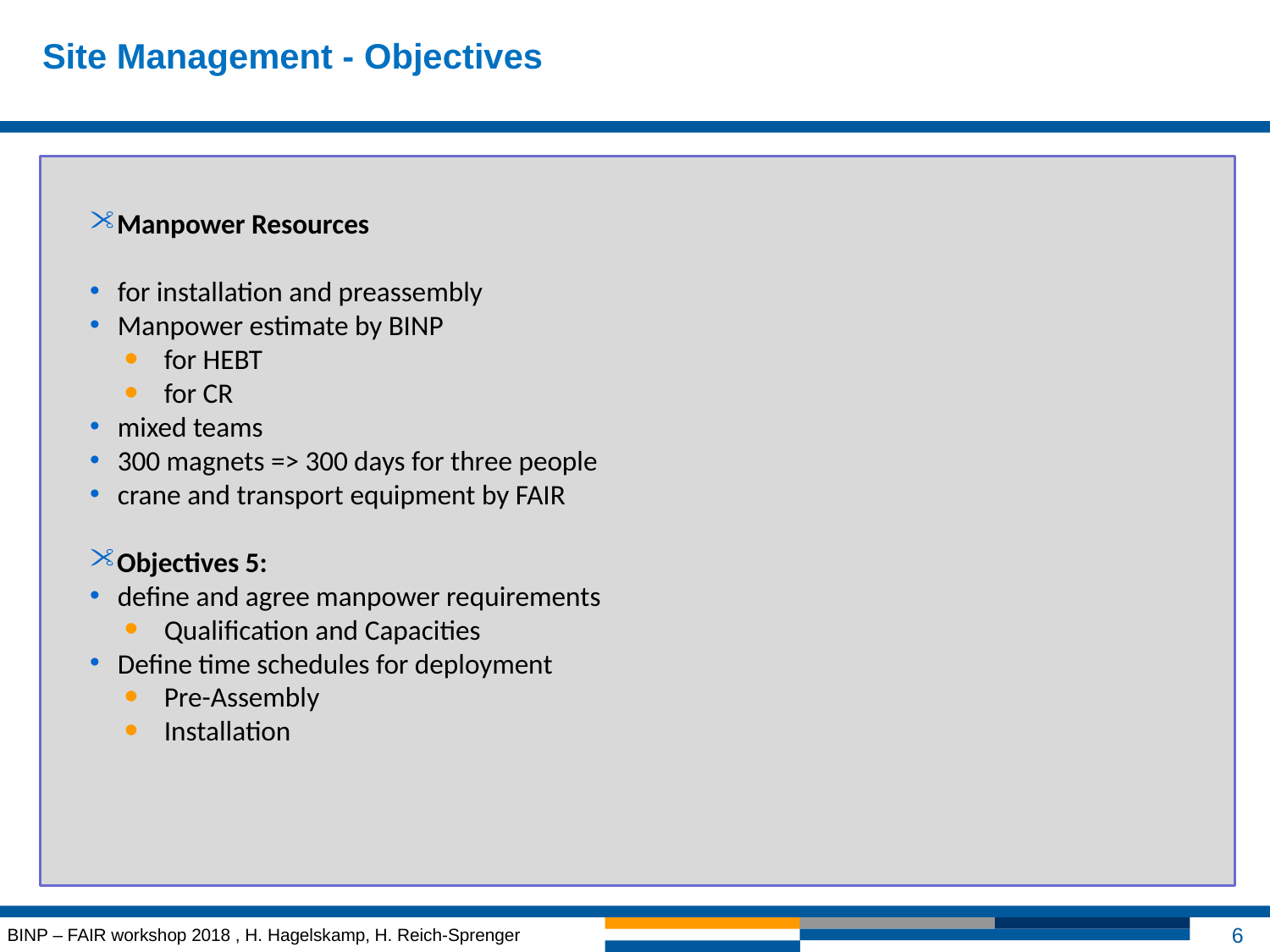

# Site Management - Objectives
Manpower Resources

for installation and preassembly
Manpower estimate by BINP
for HEBT
for CR
mixed teams
300 magnets => 300 days for three people
crane and transport equipment by FAIR

Objectives 5:
define and agree manpower requirements
Qualification and Capacities
Define time schedules for deployment
Pre-Assembly
Installation

BINP – FAIR workshop 2018 , H. Hagelskamp, H. Reich-Sprenger
6